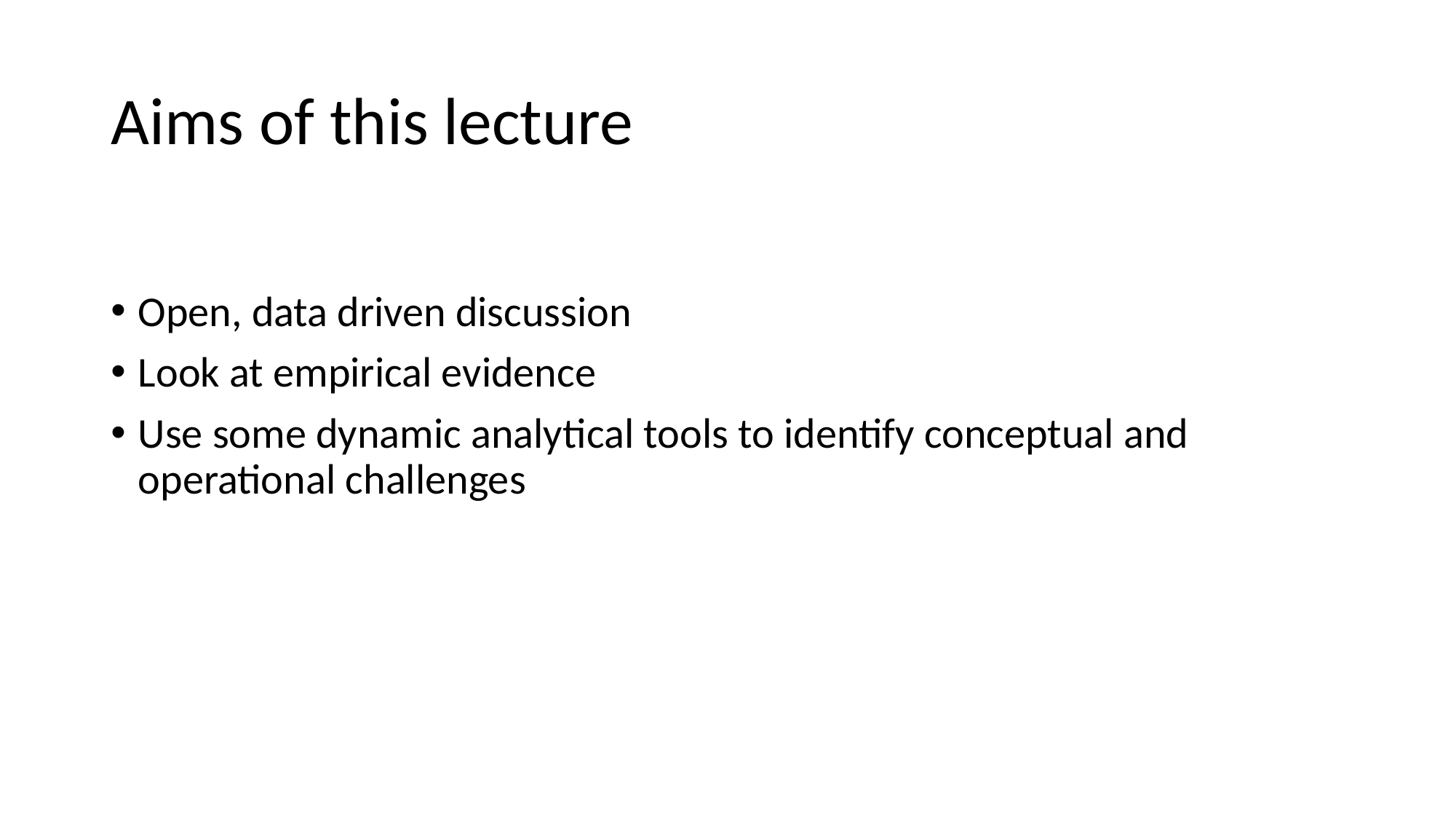

# Aims of this lecture

Open, data driven discussion
Look at empirical evidence
Use some dynamic analytical tools to identify conceptual and operational challenges